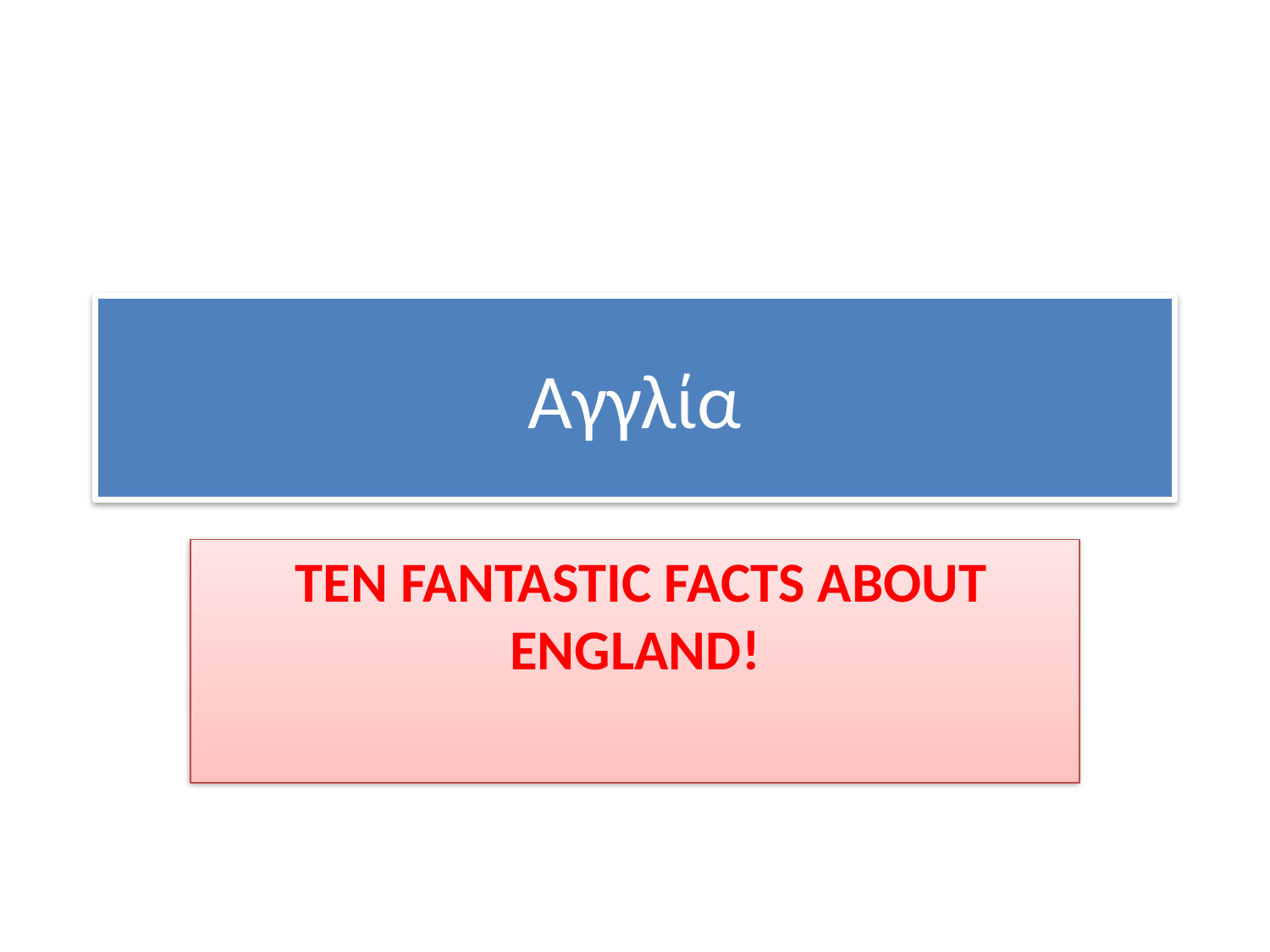

# Αγγλία
 TEN FANTASTIC FACTS ABOUT ENGLAND!